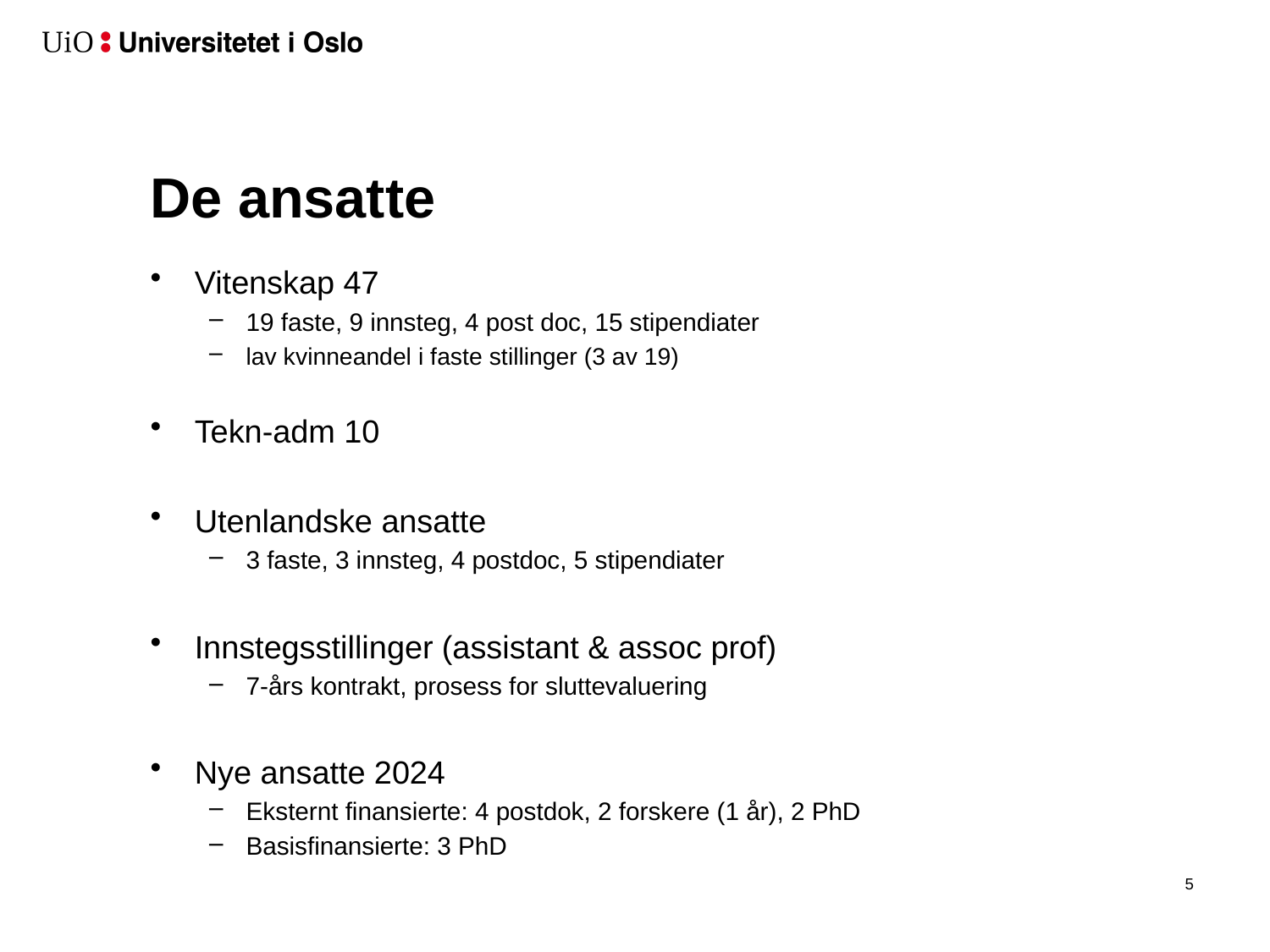

# De ansatte
Vitenskap 47
19 faste, 9 innsteg, 4 post doc, 15 stipendiater
lav kvinneandel i faste stillinger (3 av 19)

Tekn-adm 10

Utenlandske ansatte
3 faste, 3 innsteg, 4 postdoc, 5 stipendiater

Innstegsstillinger (assistant & assoc prof)
7-års kontrakt, prosess for sluttevaluering

Nye ansatte 2024
Eksternt finansierte: 4 postdok, 2 forskere (1 år), 2 PhD
Basisfinansierte: 3 PhD

5